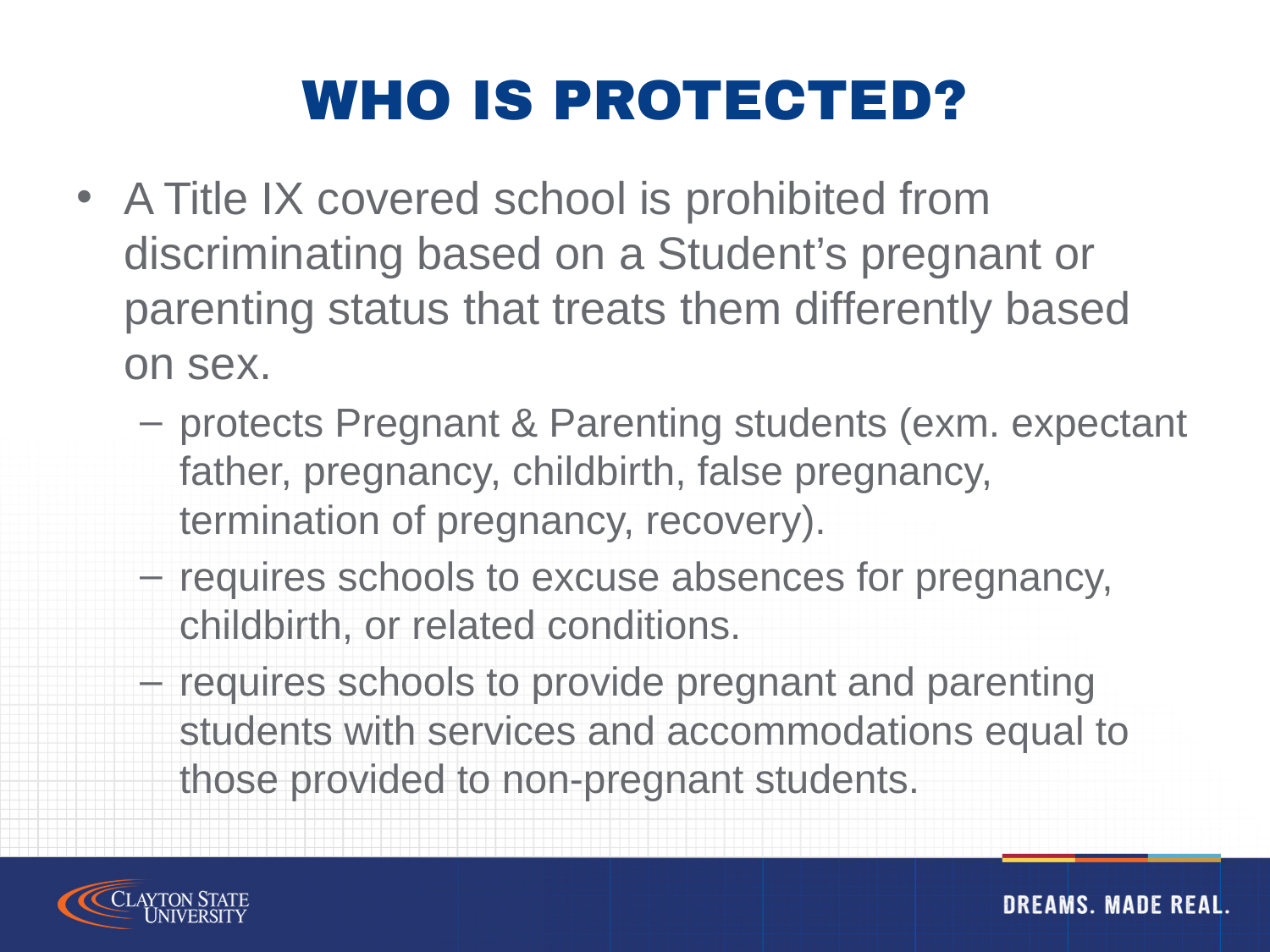

# Who is Protected?
A Title IX covered school is prohibited from discriminating based on a Student’s pregnant or parenting status that treats them differently based on sex.
protects Pregnant & Parenting students (exm. expectant father, pregnancy, childbirth, false pregnancy, termination of pregnancy, recovery).
requires schools to excuse absences for pregnancy, childbirth, or related conditions.
requires schools to provide pregnant and parenting students with services and accommodations equal to those provided to non-pregnant students.